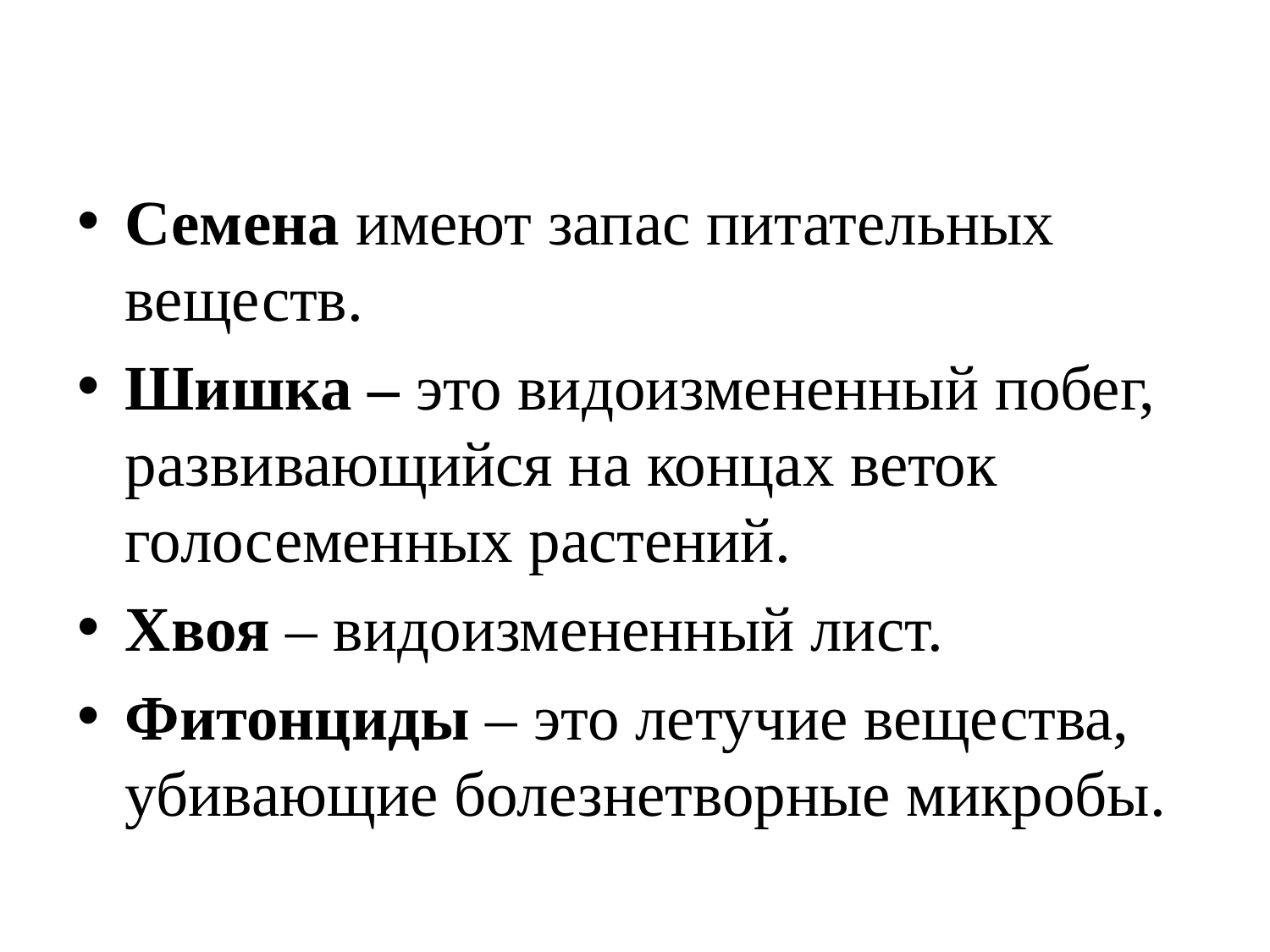

#

Семена имеют запас питательных веществ.
Шишка – это видоизмененный побег, развивающийся на концах веток голосеменных растений.
Хвоя – видоизмененный лист.
Фитонциды – это летучие вещества, убивающие болезнетворные микробы.